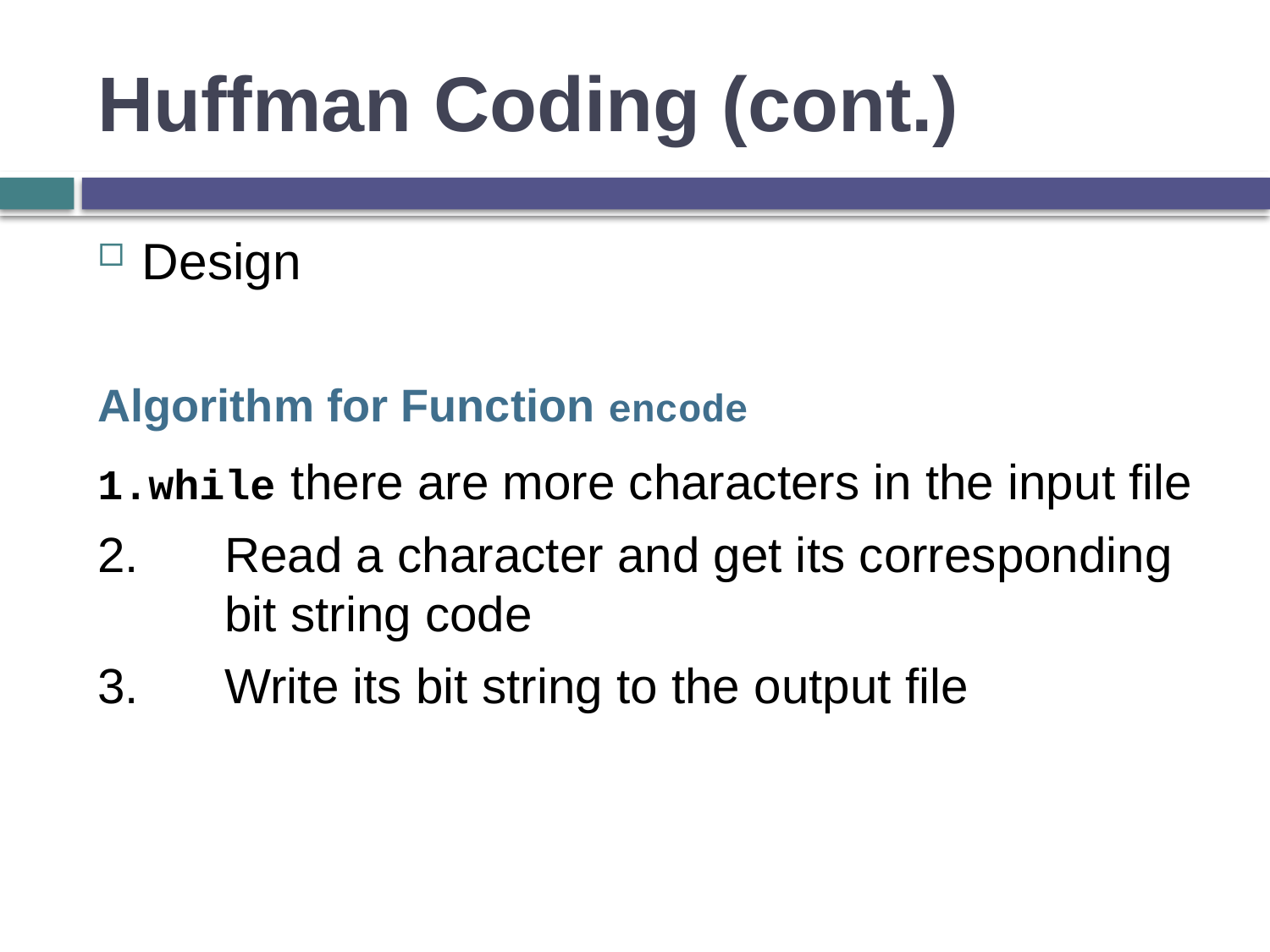

# Huffman Coding (cont.)
Design

Algorithm for Function encode
while there are more characters in the input file
Read a character and get its corresponding bit string code
Write its bit string to the output file